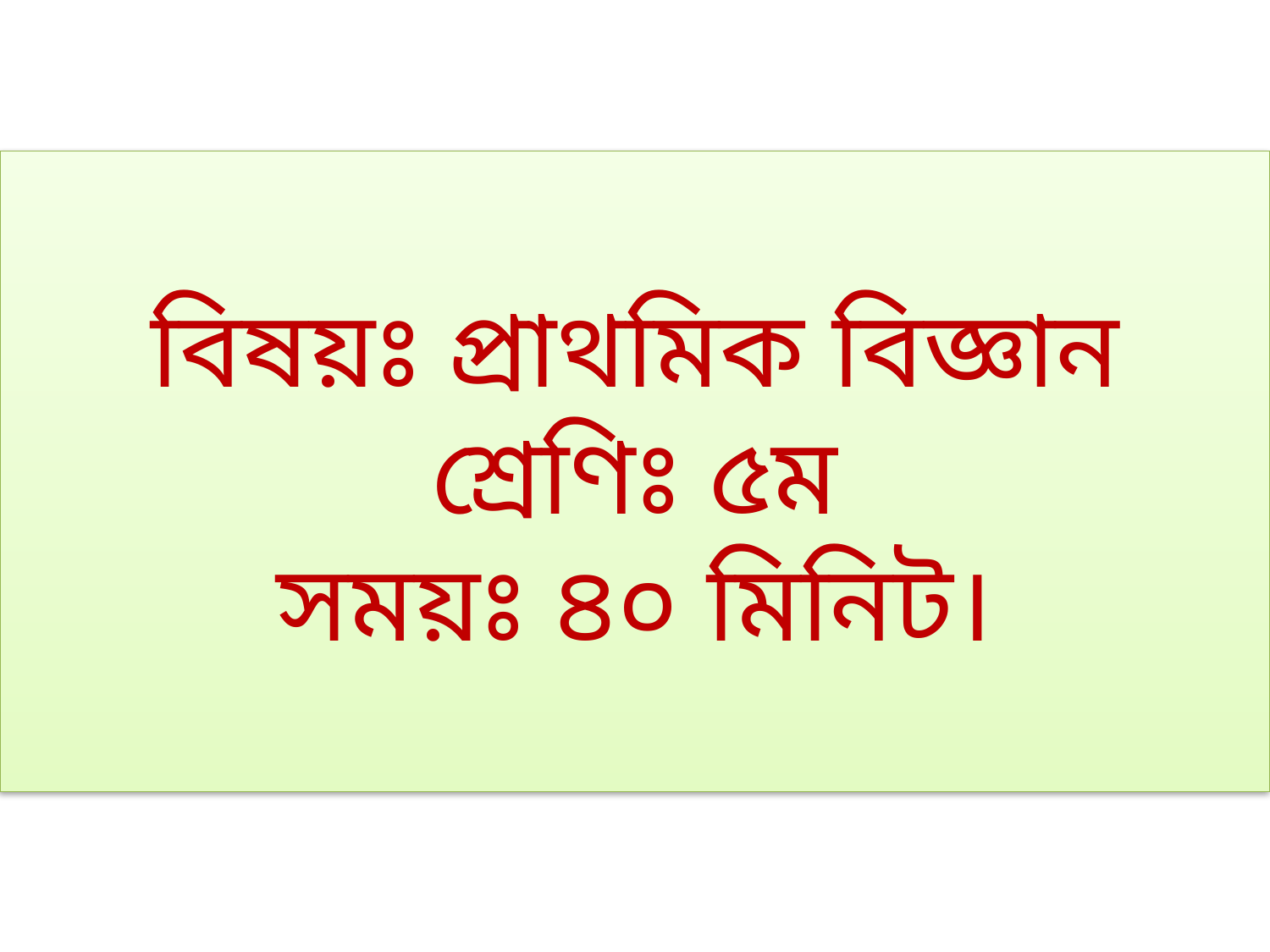

বিষয়ঃ প্রাথমিক বিজ্ঞান
শ্রেণিঃ ৫ম
সময়ঃ ৪০ মিনিট।